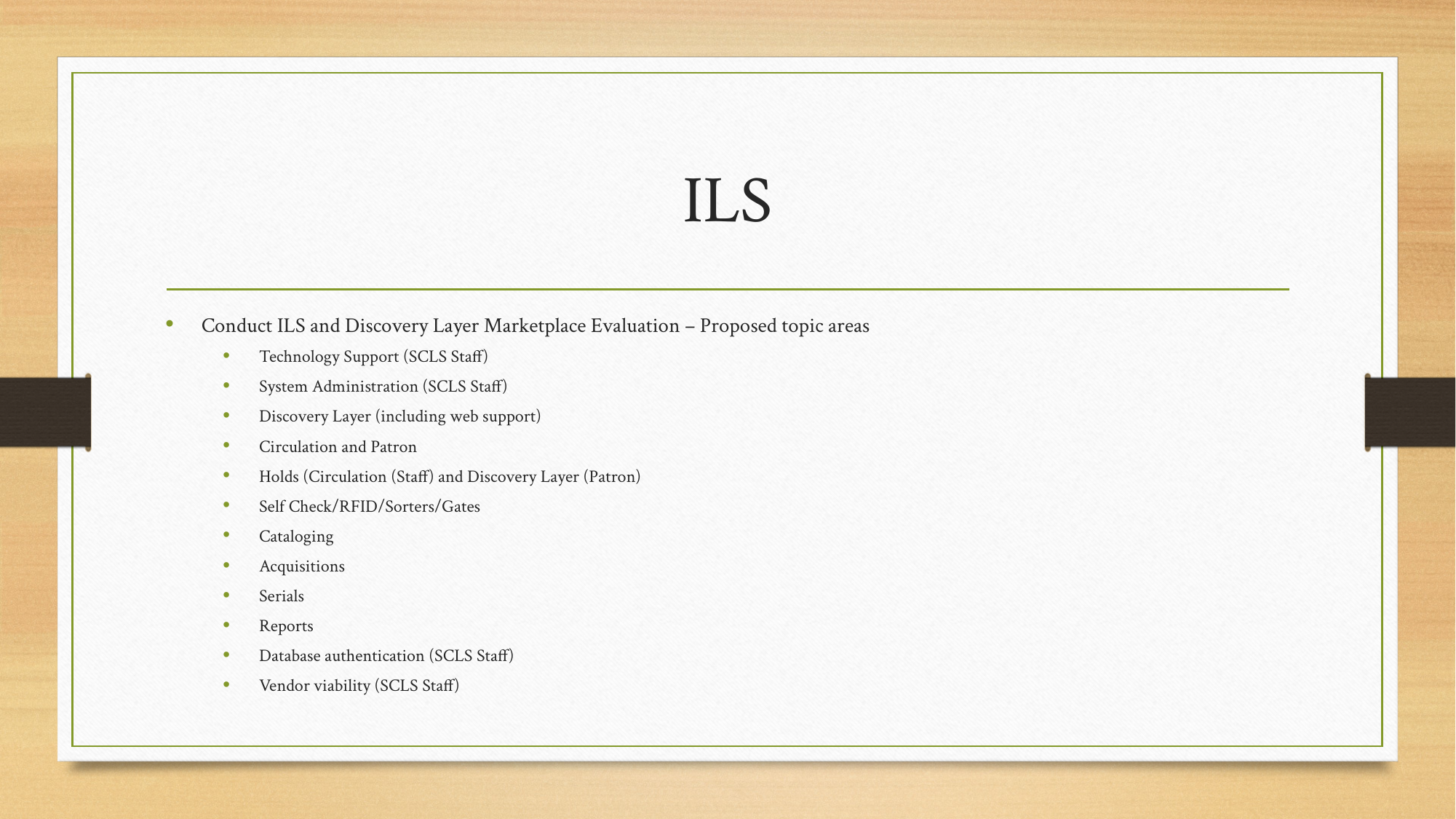

# ILS
Conduct ILS and Discovery Layer Marketplace Evaluation – Proposed topic areas
Technology Support (SCLS Staff)
System Administration (SCLS Staff)
Discovery Layer (including web support)
Circulation and Patron
Holds (Circulation (Staff) and Discovery Layer (Patron)
Self Check/RFID/Sorters/Gates
Cataloging
Acquisitions
Serials
Reports
Database authentication (SCLS Staff)
Vendor viability (SCLS Staff)